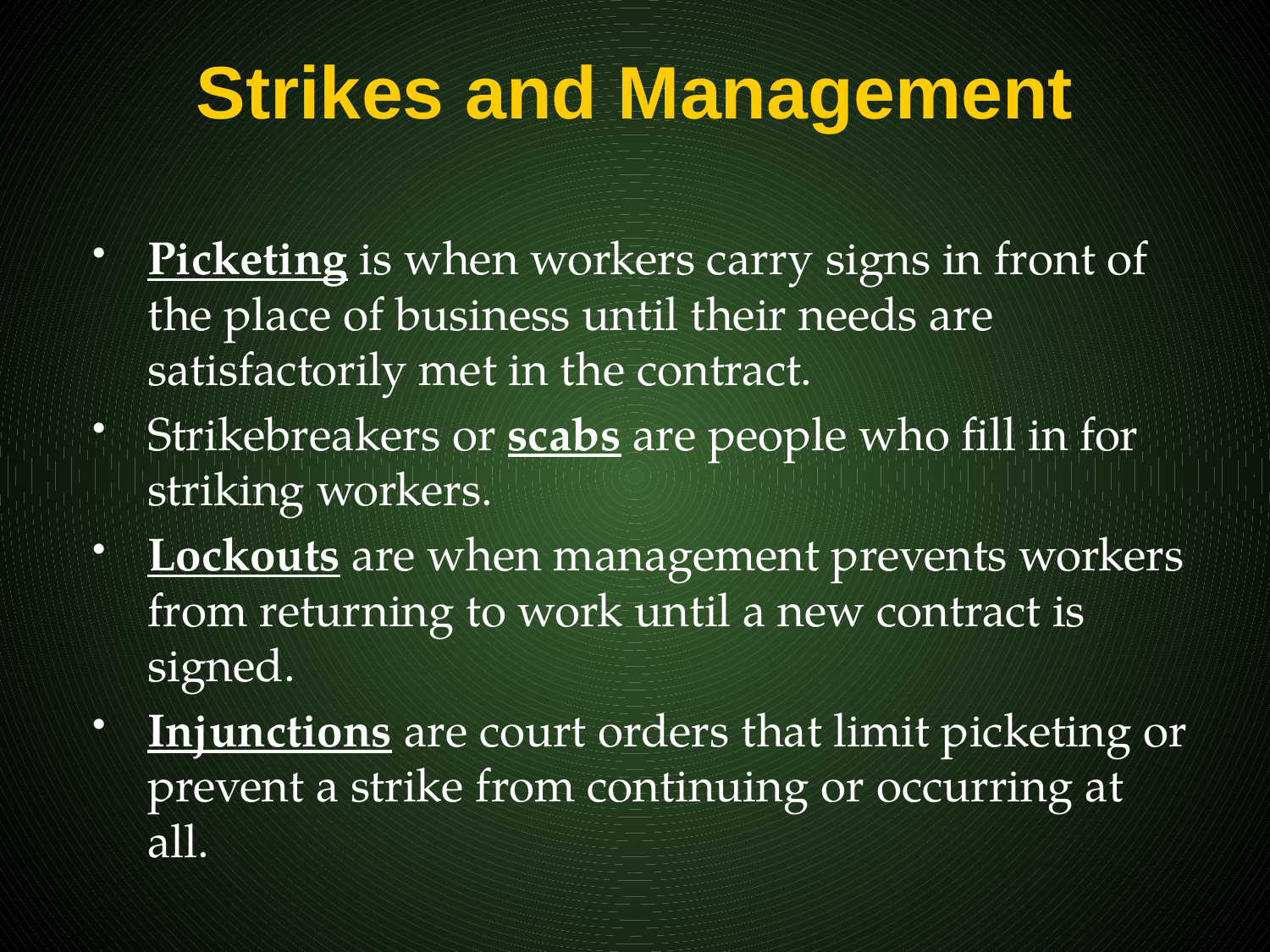

# Strikes and Management
Picketing is when workers carry signs in front of the place of business until their needs are satisfactorily met in the contract.
Strikebreakers or scabs are people who fill in for striking workers.
Lockouts are when management prevents workers from returning to work until a new contract is signed.
Injunctions are court orders that limit picketing or prevent a strike from continuing or occurring at all.